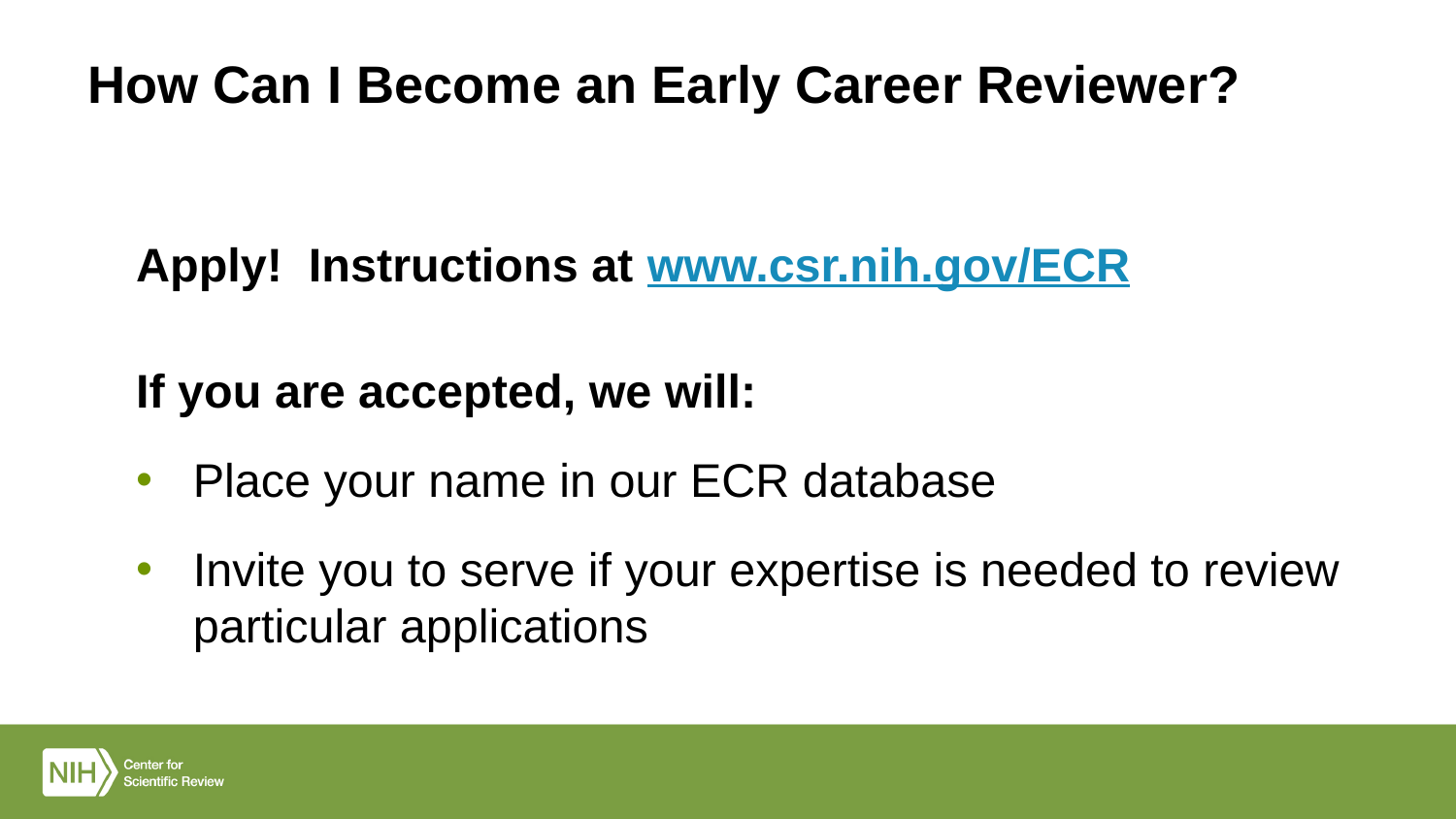

# How Can I Become an Early Career Reviewer?
Apply!  Instructions at www.csr.nih.gov/ECR

If you are accepted, we will:
Place your name in our ECR database
Invite you to serve if your expertise is needed to review particular applications